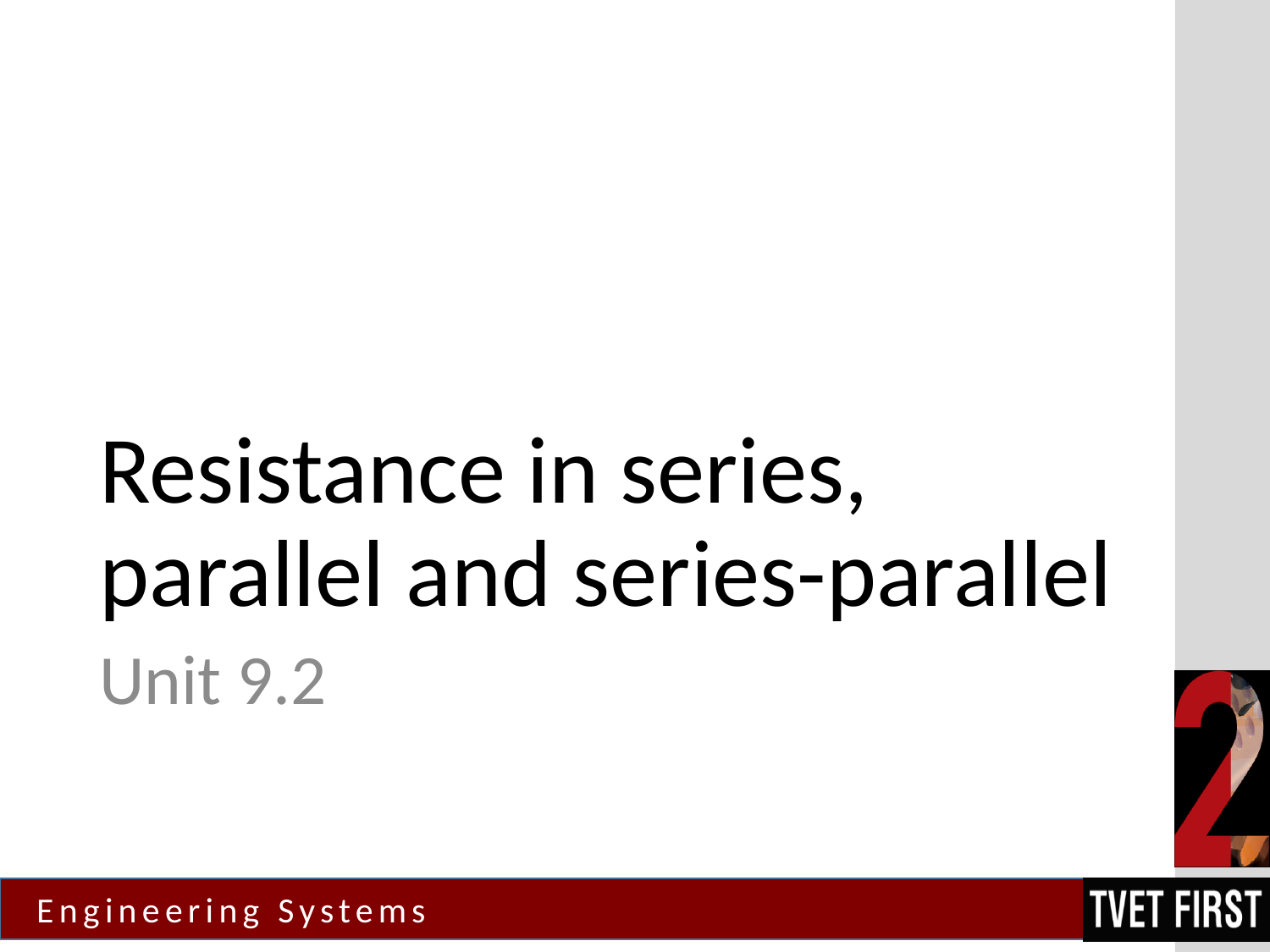

# Resistance in series, parallel and series-parallel
Unit 9.2